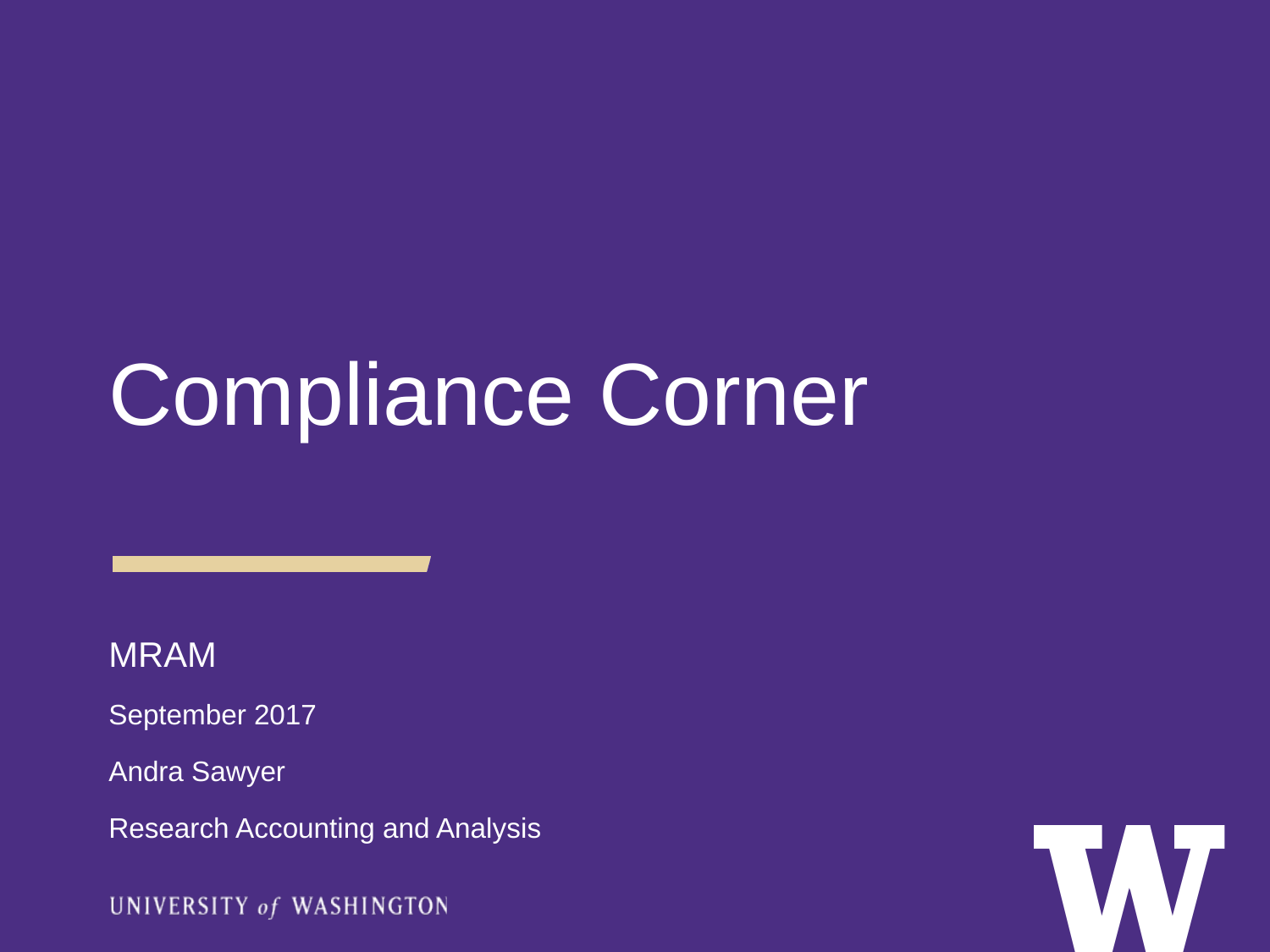

Compliance Corner
MRAM
September 2017
Andra Sawyer
Research Accounting and Analysis